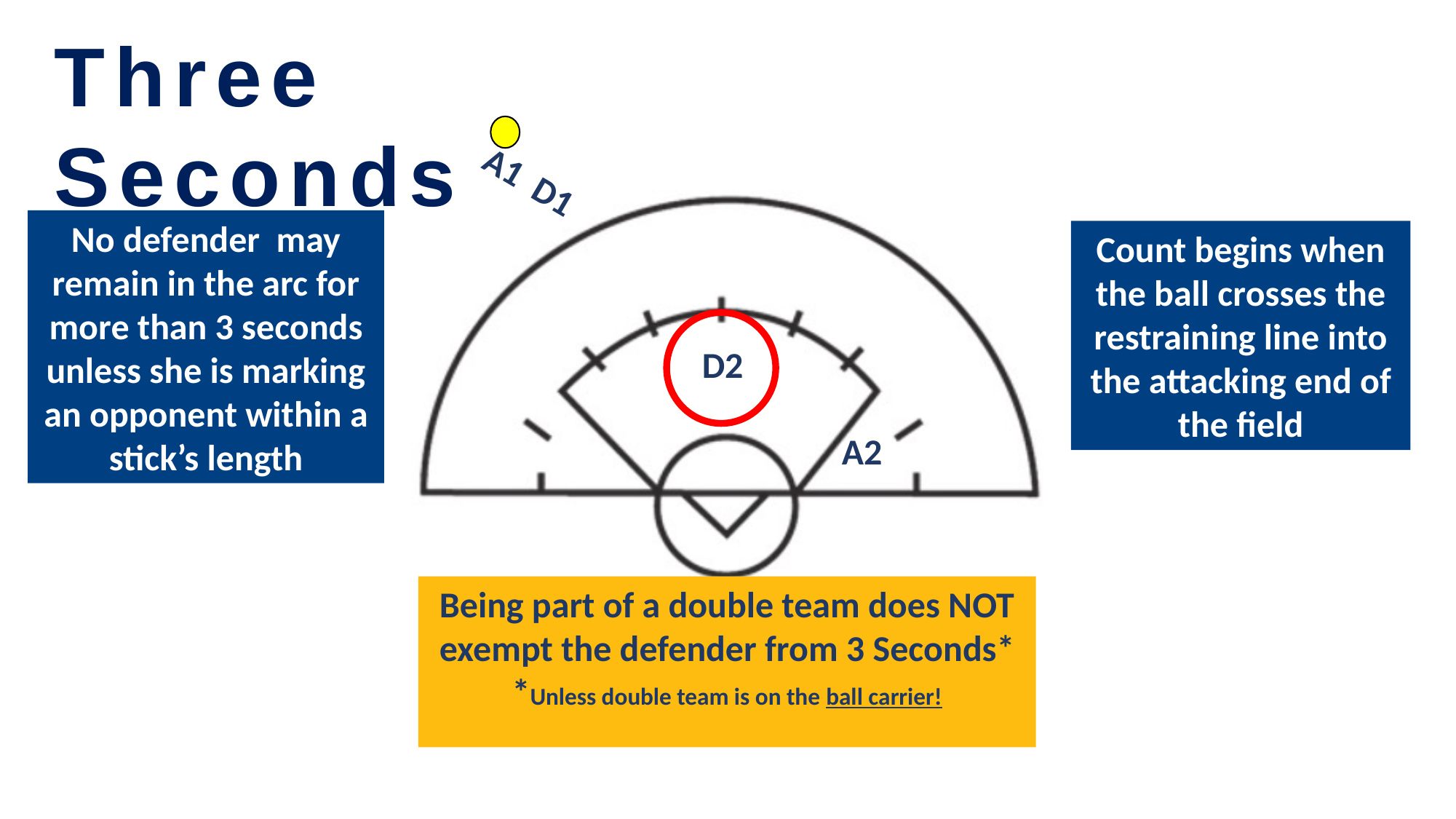

Three Seconds

A1  D1
No defender  may remain in the arc for more than 3 seconds unless she is marking an opponent within a stick’s length
Count begins when the ball crosses the restraining line into the attacking end of the field

D2
A2
Being part of a double team does NOT exempt the defender from 3 Seconds*
*Unless double team is on the ball carrier!